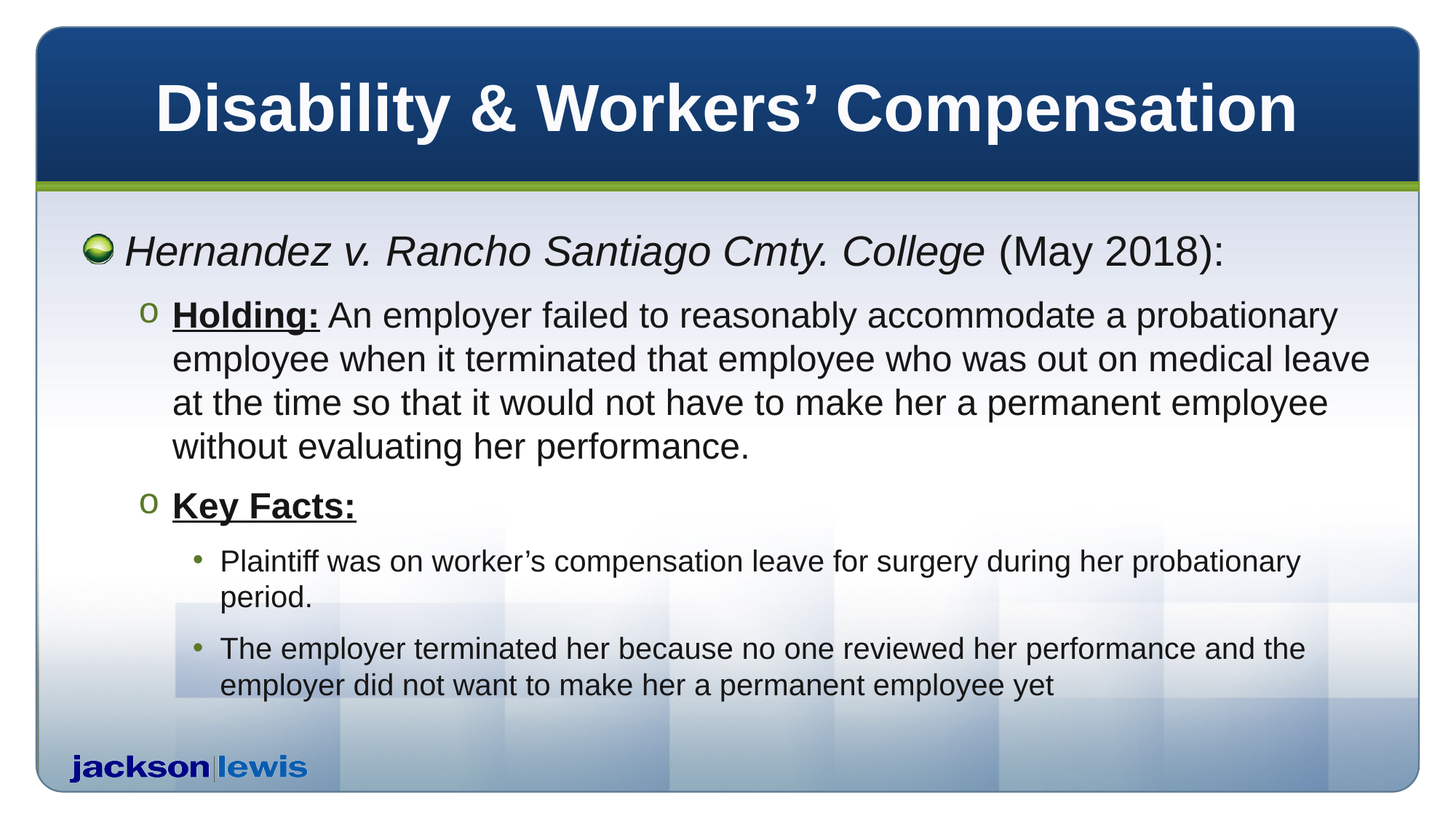

# Disability & Workers’ Compensation
Hernandez v. Rancho Santiago Cmty. College (May 2018):
Holding: An employer failed to reasonably accommodate a probationary employee when it terminated that employee who was out on medical leave at the time so that it would not have to make her a permanent employee without evaluating her performance.
Key Facts:
Plaintiff was on worker’s compensation leave for surgery during her probationary period.
The employer terminated her because no one reviewed her performance and the employer did not want to make her a permanent employee yet